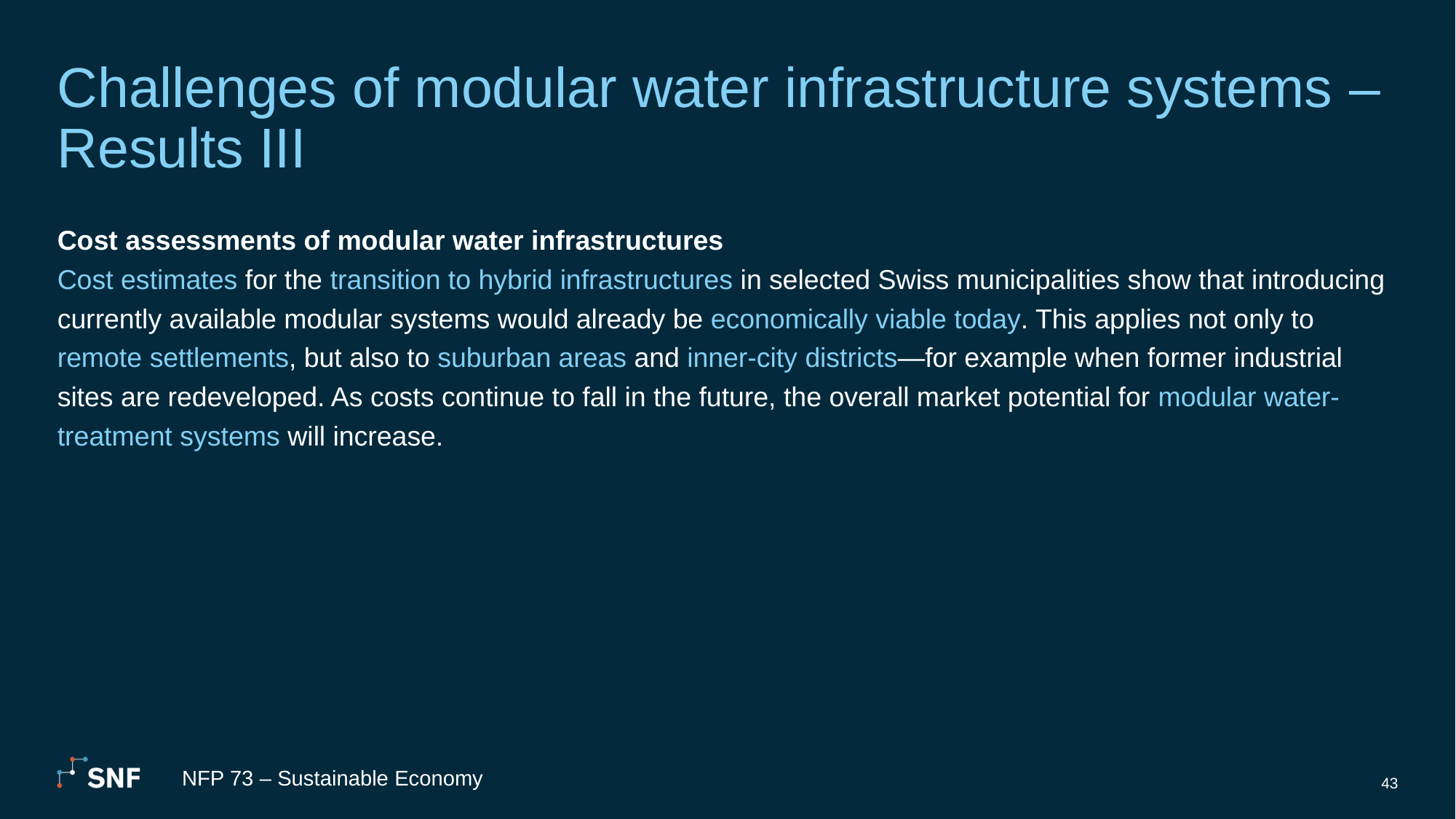

# Challenges of modular water infrastructure systems – Results III
Cost assessments of modular water infrastructures
Cost estimates for the transition to hybrid infrastructures in selected Swiss municipalities show that introducing currently available modular systems would already be economically viable today. This applies not only to remote settlements, but also to suburban areas and inner-city districts—for example when former industrial sites are redeveloped. As costs continue to fall in the future, the overall market potential for modular water-treatment systems will increase.
NFP 73 – Sustainable Economy
43